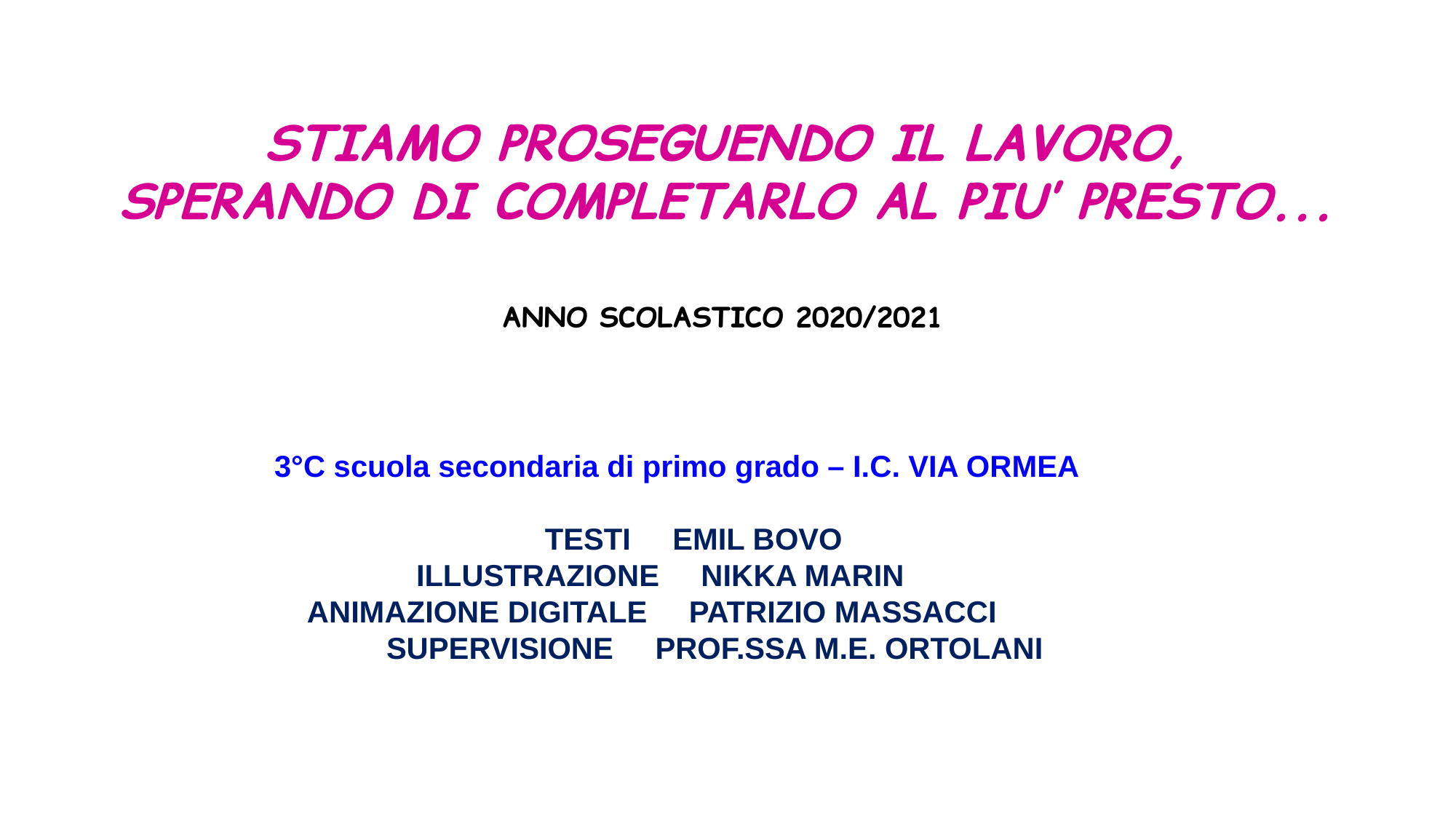

STIAMO PROSEGUENDO IL LAVORO,
SPERANDO DI COMPLETARLO AL PIU’ PRESTO...
              3°C scuola secondaria di primo grado – I.C. VIA ORMEA

                  TESTI     EMIL BOVO
          ILLUSTRAZIONE     NIKKA MARIN
         ANIMAZIONE DIGITALE     PATRIZIO MASSACCI
                       SUPERVISIONE     PROF.SSA M.E. ORTOLANI
ANNO SCOLASTICO 2020/2021